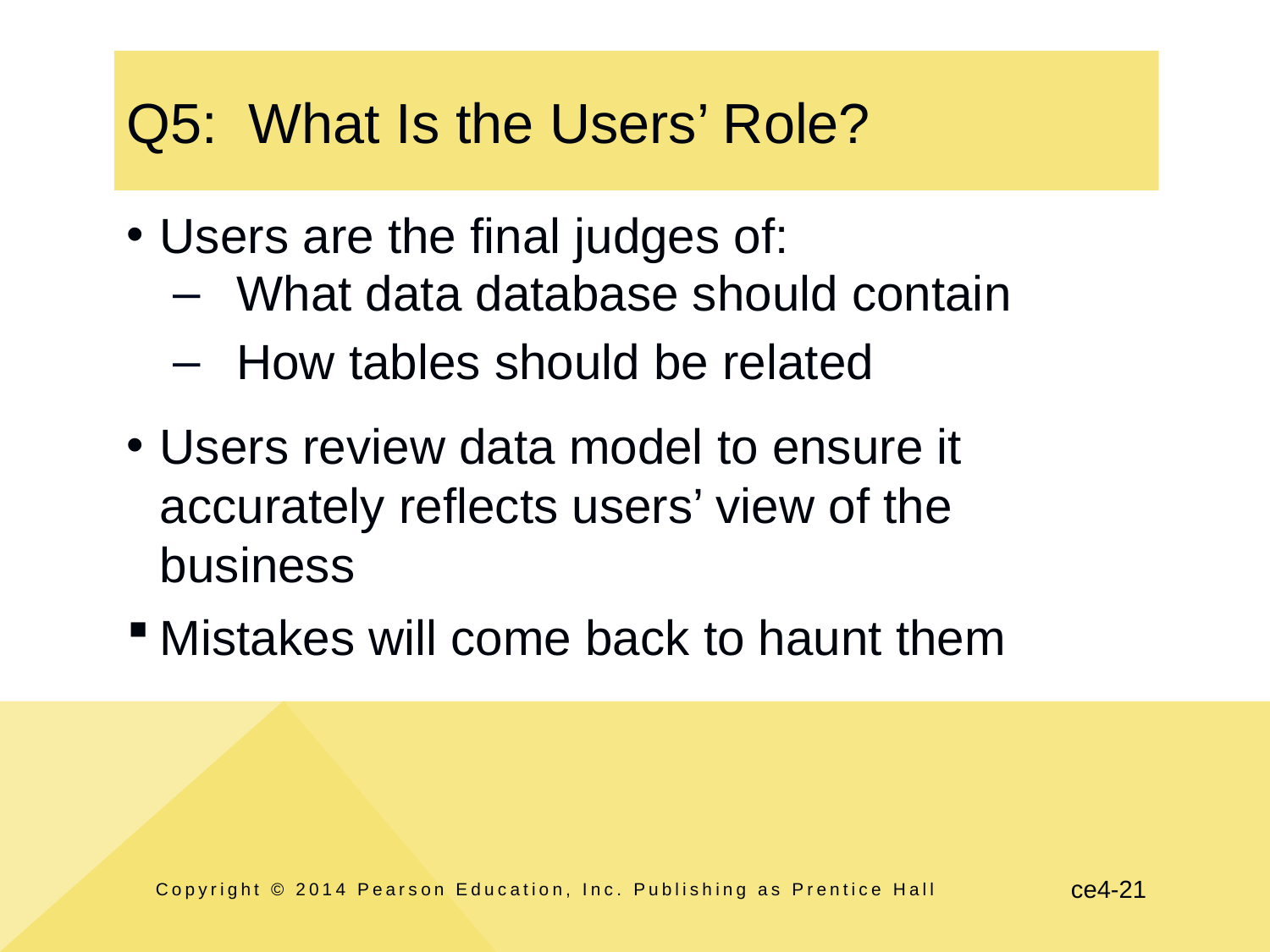

# Q5:  What Is the Users’ Role?
Users are the final judges of:
What data database should contain
How tables should be related
Users review data model to ensure it accurately reflects users’ view of the business
Mistakes will come back to haunt them

Copyright © 2014 Pearson Education, Inc. Publishing as Prentice Hall